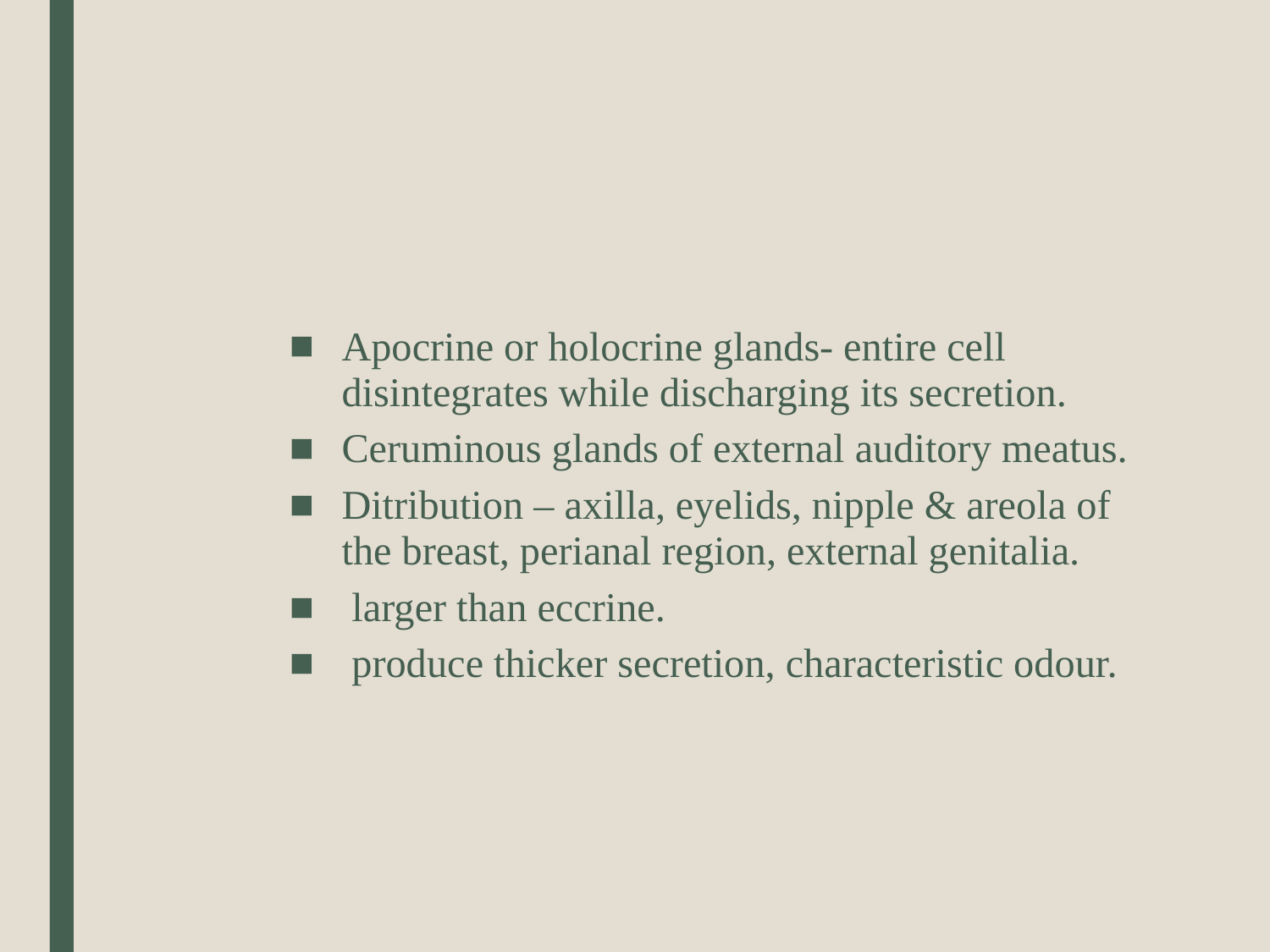

#
Apocrine or holocrine glands- entire cell disintegrates while discharging its secretion.
Ceruminous glands of external auditory meatus.
Ditribution – axilla, eyelids, nipple & areola of the breast, perianal region, external genitalia.
 larger than eccrine.
 produce thicker secretion, characteristic odour.